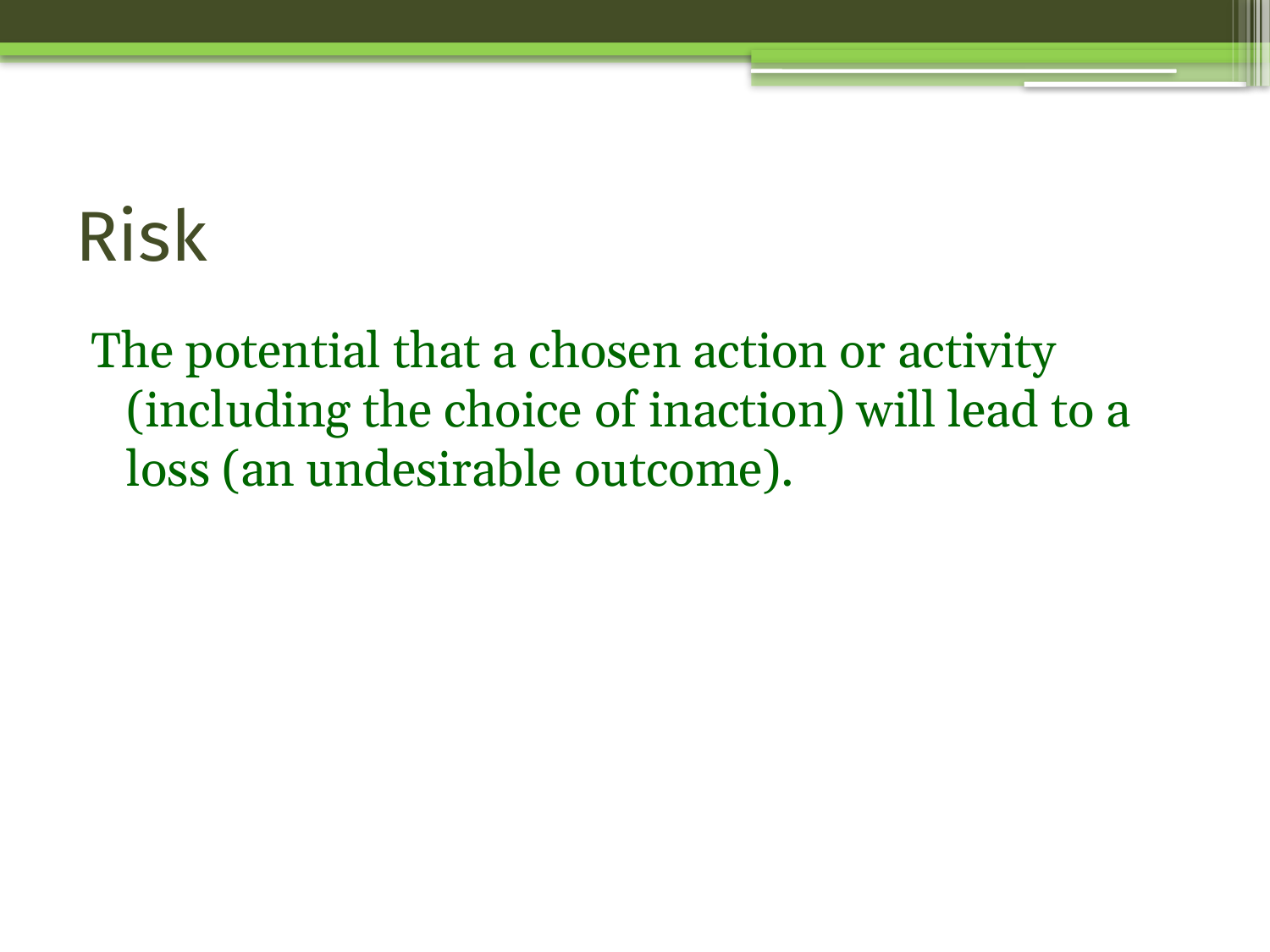

# Risk
The potential that a chosen action or activity (including the choice of inaction) will lead to a loss (an undesirable outcome).